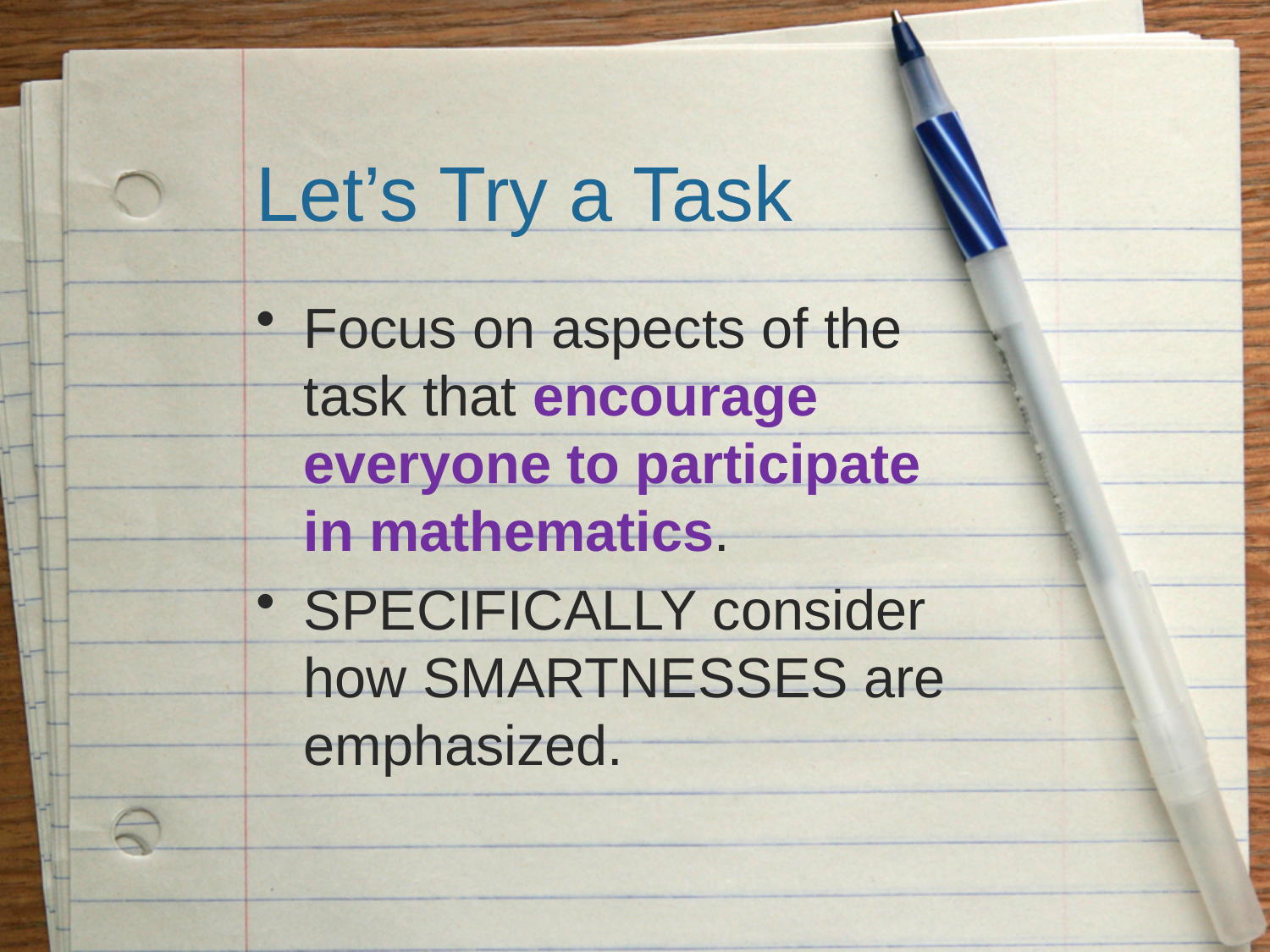

# Let’s Try a Task
Focus on aspects of the task that encourage everyone to participate in mathematics.
SPECIFICALLY consider how SMARTNESSES are emphasized.